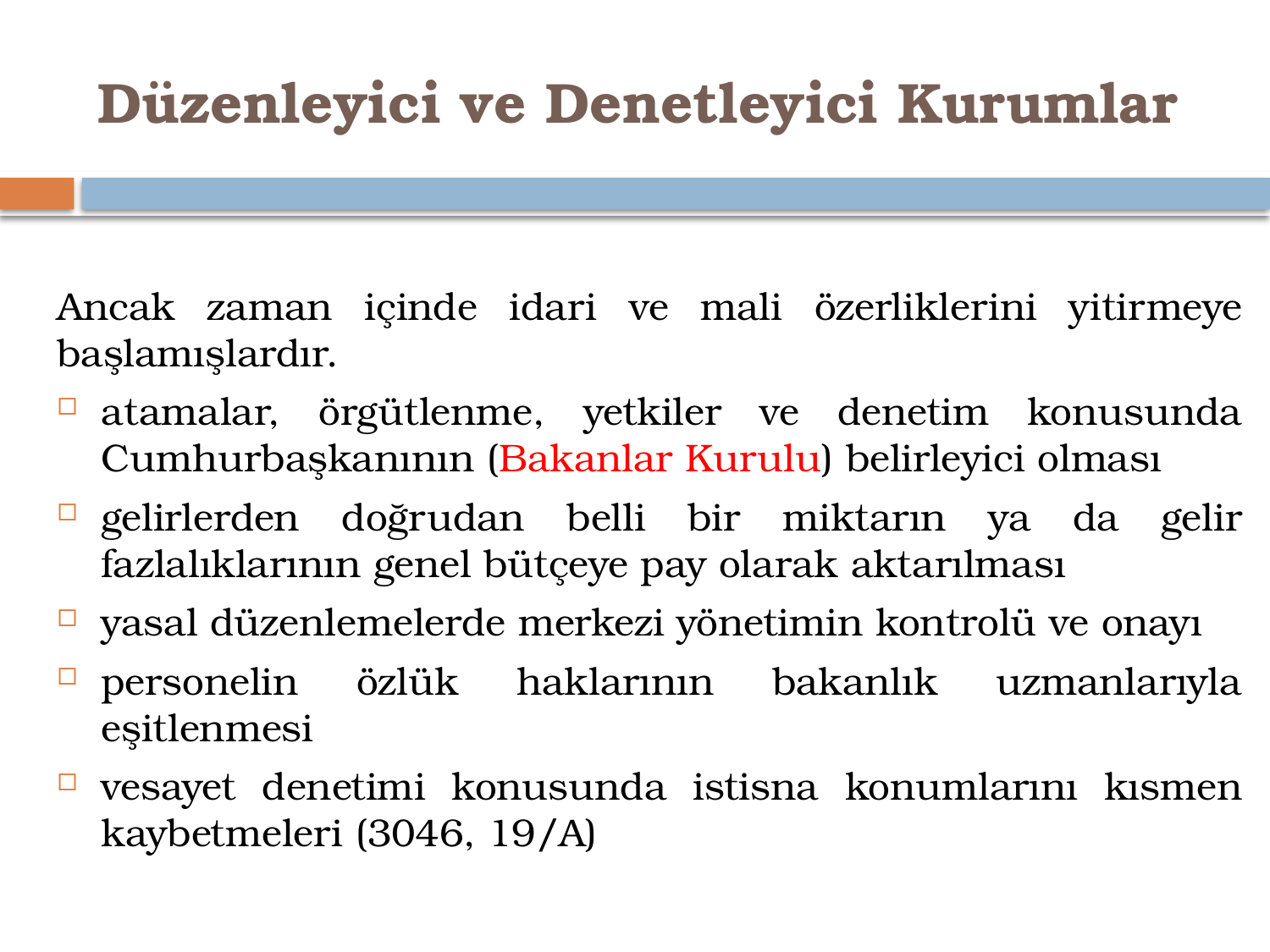

# Düzenleyici ve Denetleyici Kurumlar

Ancak zaman içinde idari ve mali özerliklerini yitirmeye başlamışlardır.
atamalar, örgütlenme, yetkiler ve denetim konusunda Cumhurbaşkanının (Bakanlar Kurulu) belirleyici olması
gelirlerden doğrudan belli bir miktarın ya da gelir fazlalıklarının genel bütçeye pay olarak aktarılması
yasal düzenlemelerde merkezi yönetimin kontrolü ve onayı
personelin özlük haklarının bakanlık uzmanlarıyla eşitlenmesi
vesayet denetimi konusunda istisna konumlarını kısmen kaybetmeleri (3046, 19/A)